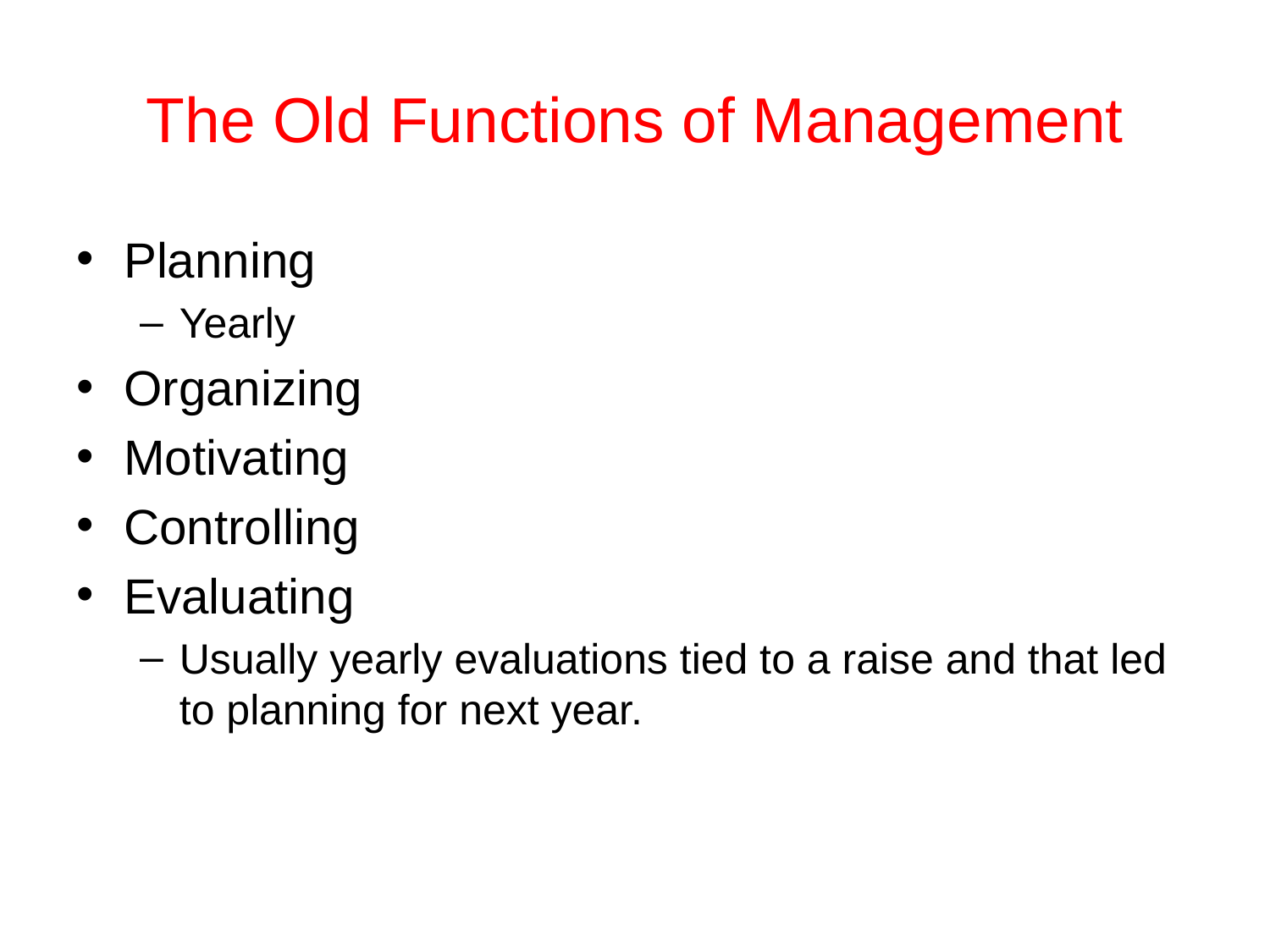

# The Old Functions of Management
Planning
Yearly
Organizing
Motivating
Controlling
Evaluating
Usually yearly evaluations tied to a raise and that led to planning for next year.